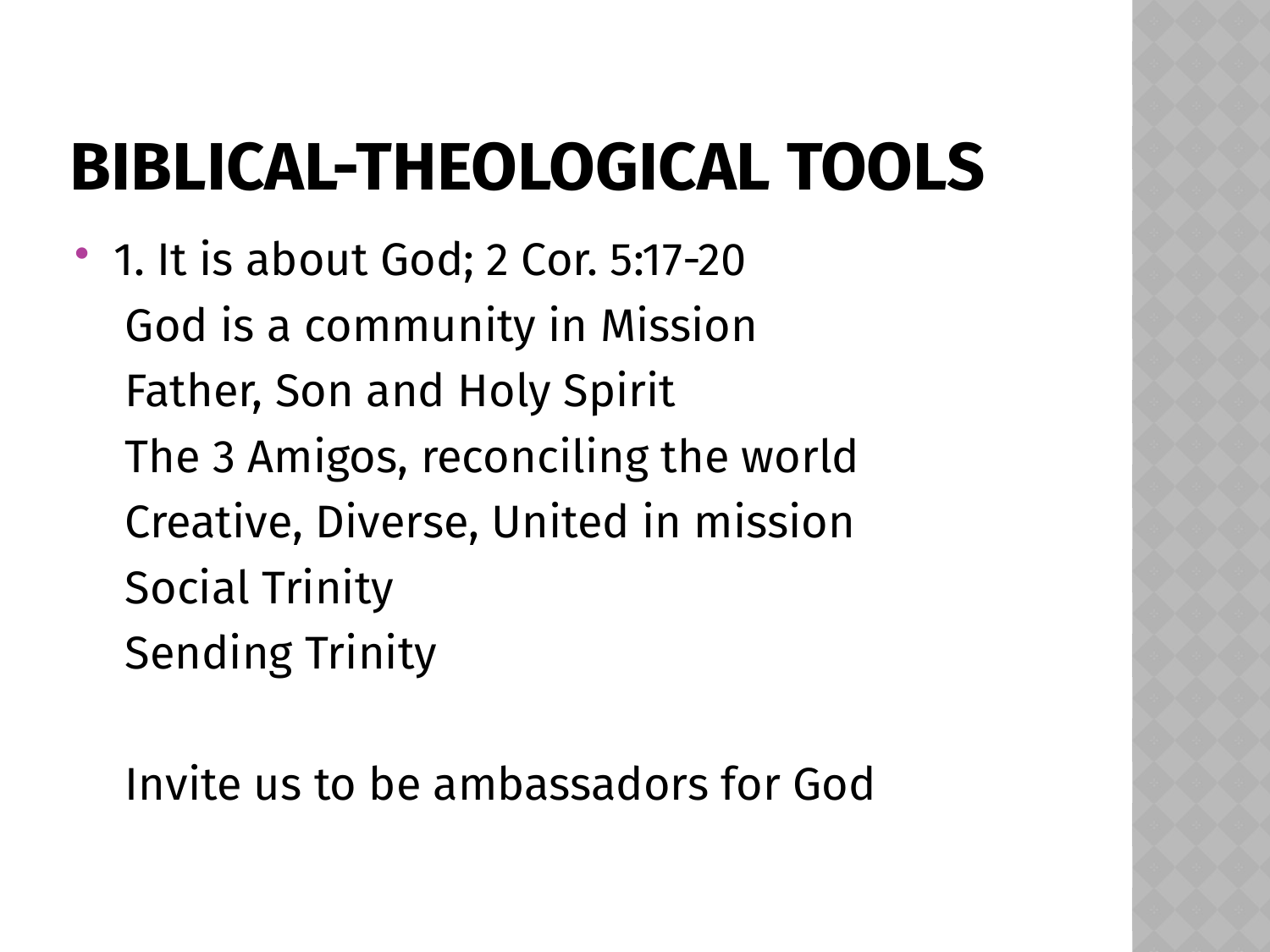

# Biblical-Theological Tools
1. It is about God; 2 Cor. 5:17-20
    God is a community in Mission
    Father, Son and Holy Spirit
    The 3 Amigos, reconciling the world
    Creative, Diverse, United in mission
    Social Trinity
    Sending Trinity

    Invite us to be ambassadors for God